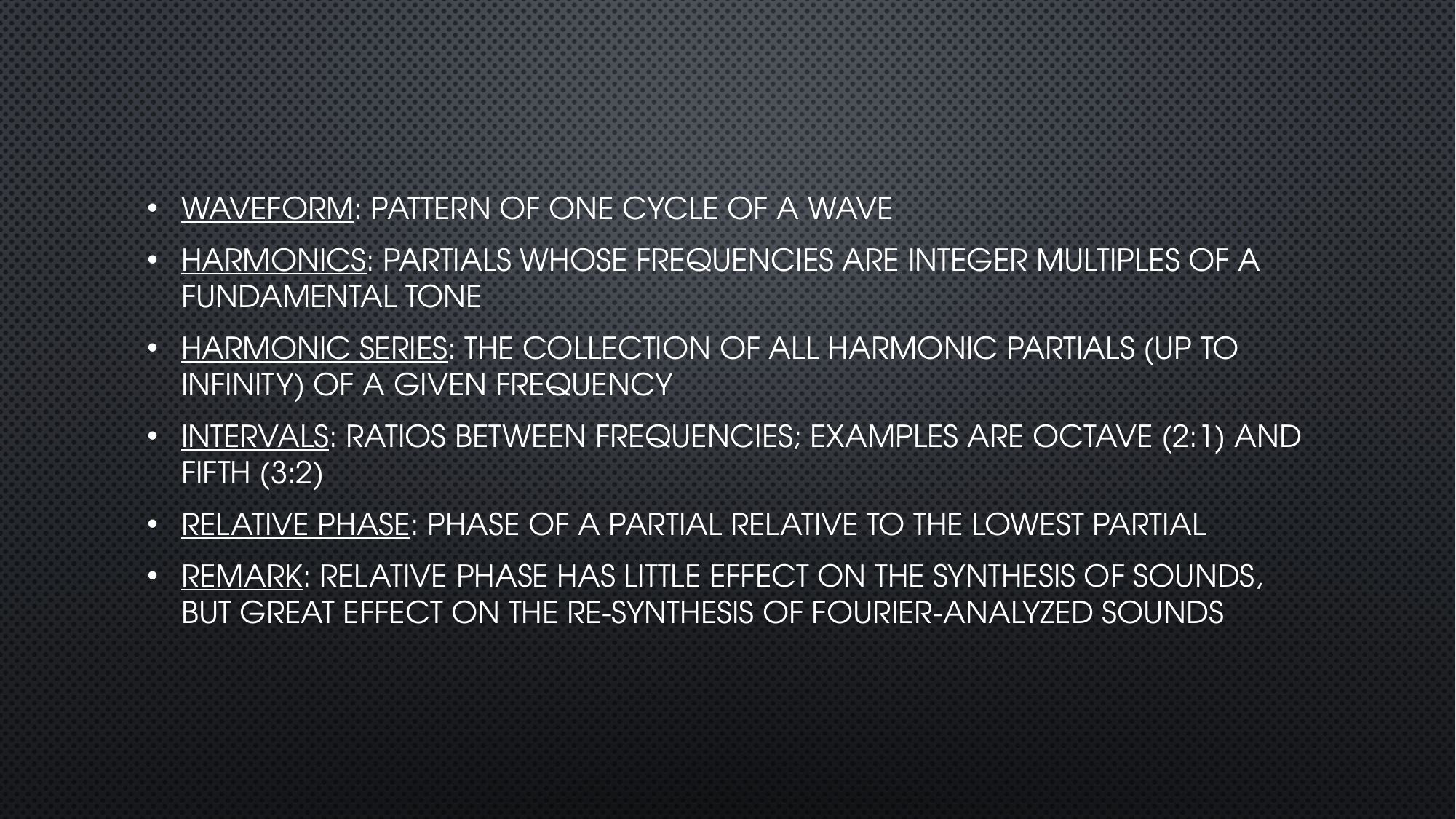

Waveform: pattern of one cycle of a wave
Harmonics: partials whose frequencies are integer multiples of a fundamental tone
Harmonic series: the collection of all harmonic partials (up to infinity) of a given frequency
Intervals: ratios between frequencies; examples are octave (2:1) and fifth (3:2)
Relative phase: phase of a partial relative to the lowest partial
Remark: relative phase has little effect on the synthesis of sounds, but great effect on the re-synthesis of Fourier-analyzed sounds